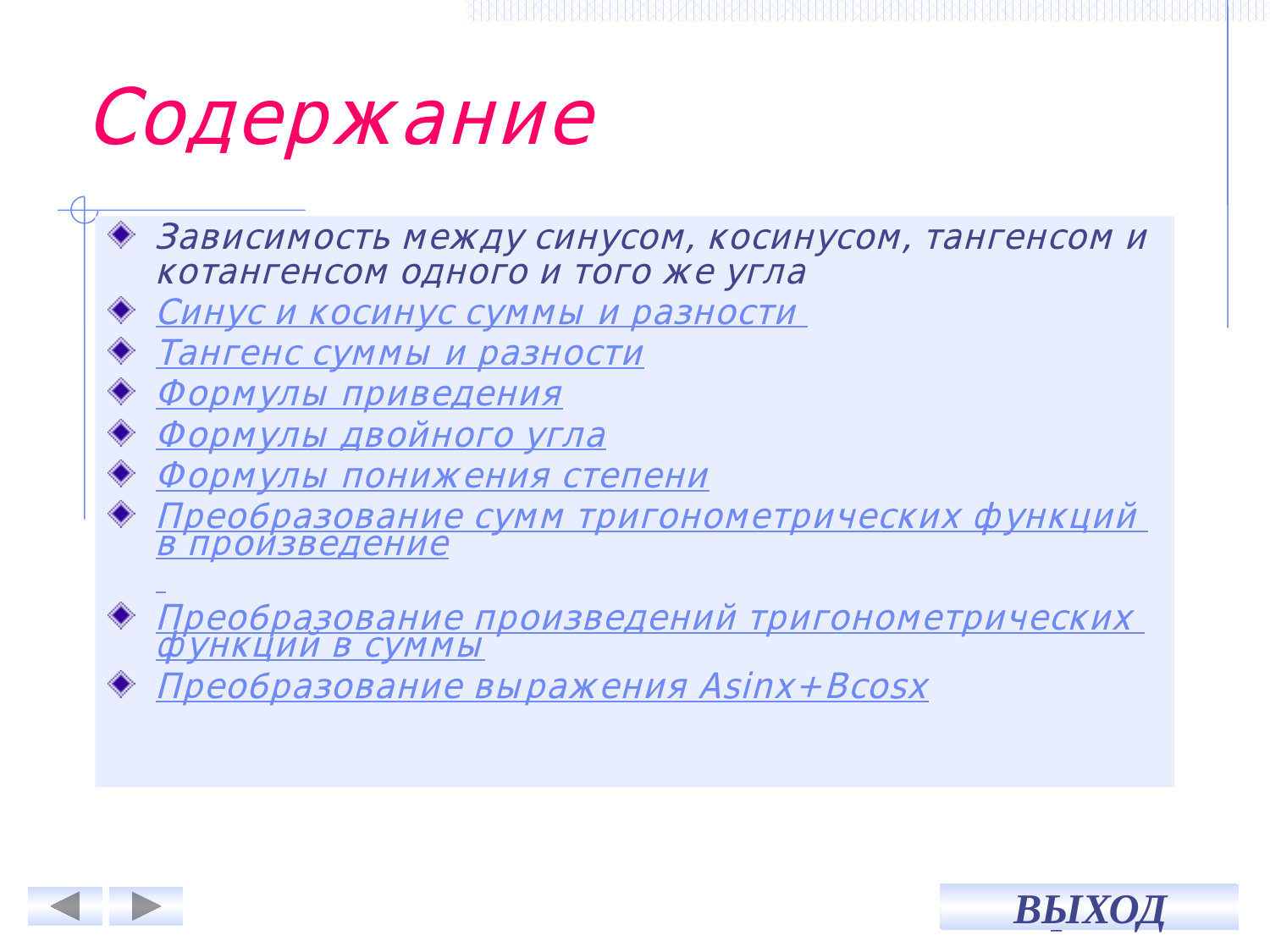

# Содержание
Зависимость между синусом, косинусом, тангенсом и котангенсом одного и того же угла
Синус и косинус суммы и разности
Тангенс суммы и разности
Формулы приведения
Формулы двойного угла
Формулы понижения степени
Преобразование сумм тригонометрических функций в произведение
Преобразование произведений тригонометрических функций в суммы
Преобразование выражения Asinx+Bcosx
ВЫХОД